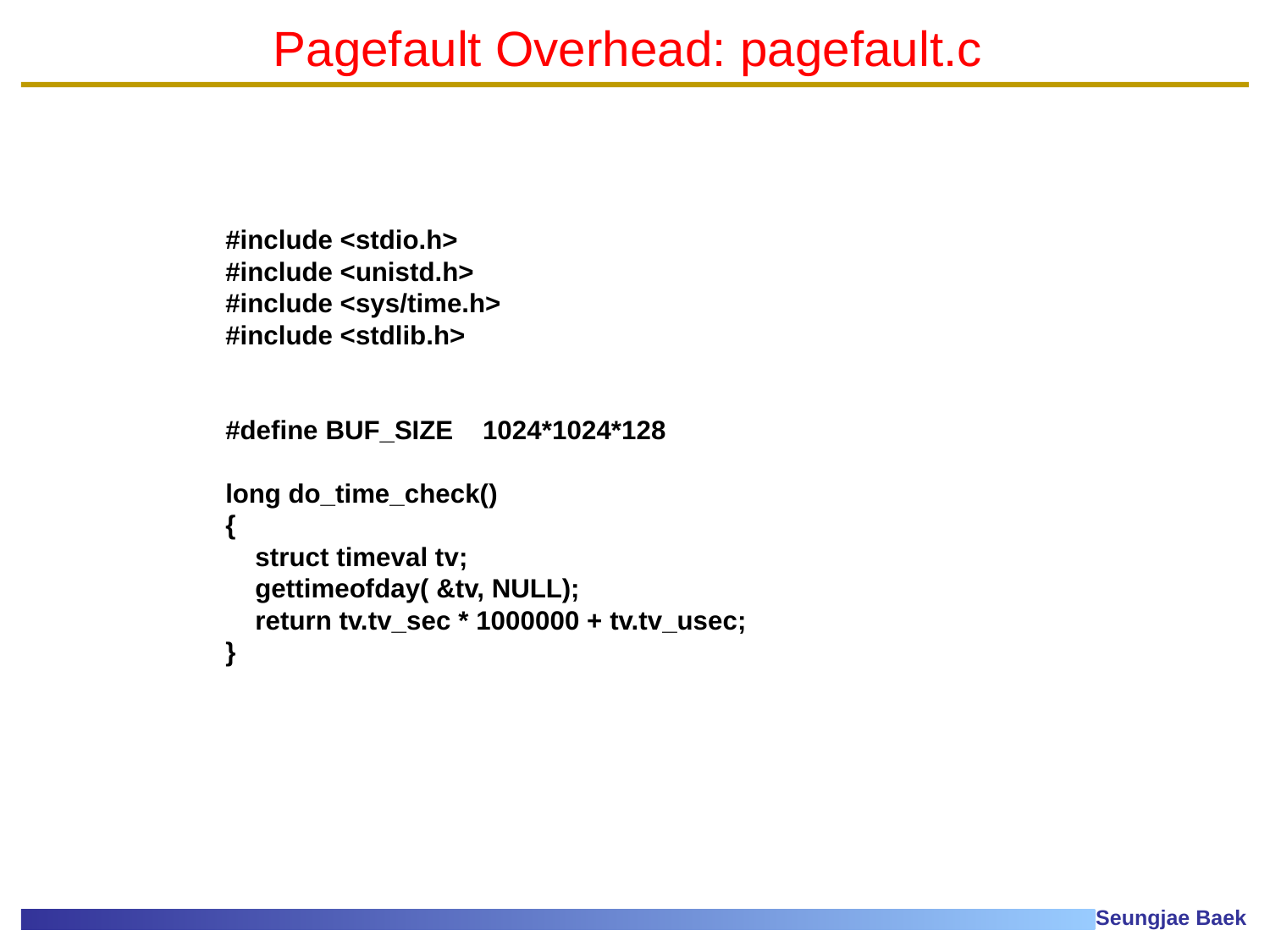

# Pagefault Overhead: pagefault.c
#include <stdio.h>
#include <unistd.h>
#include <sys/time.h>
#include <stdlib.h>

#define BUF_SIZE    1024*1024*128

long do_time_check()
{
    struct timeval tv;
    gettimeofday( &tv, NULL);
    return tv.tv_sec * 1000000 + tv.tv_usec;
}